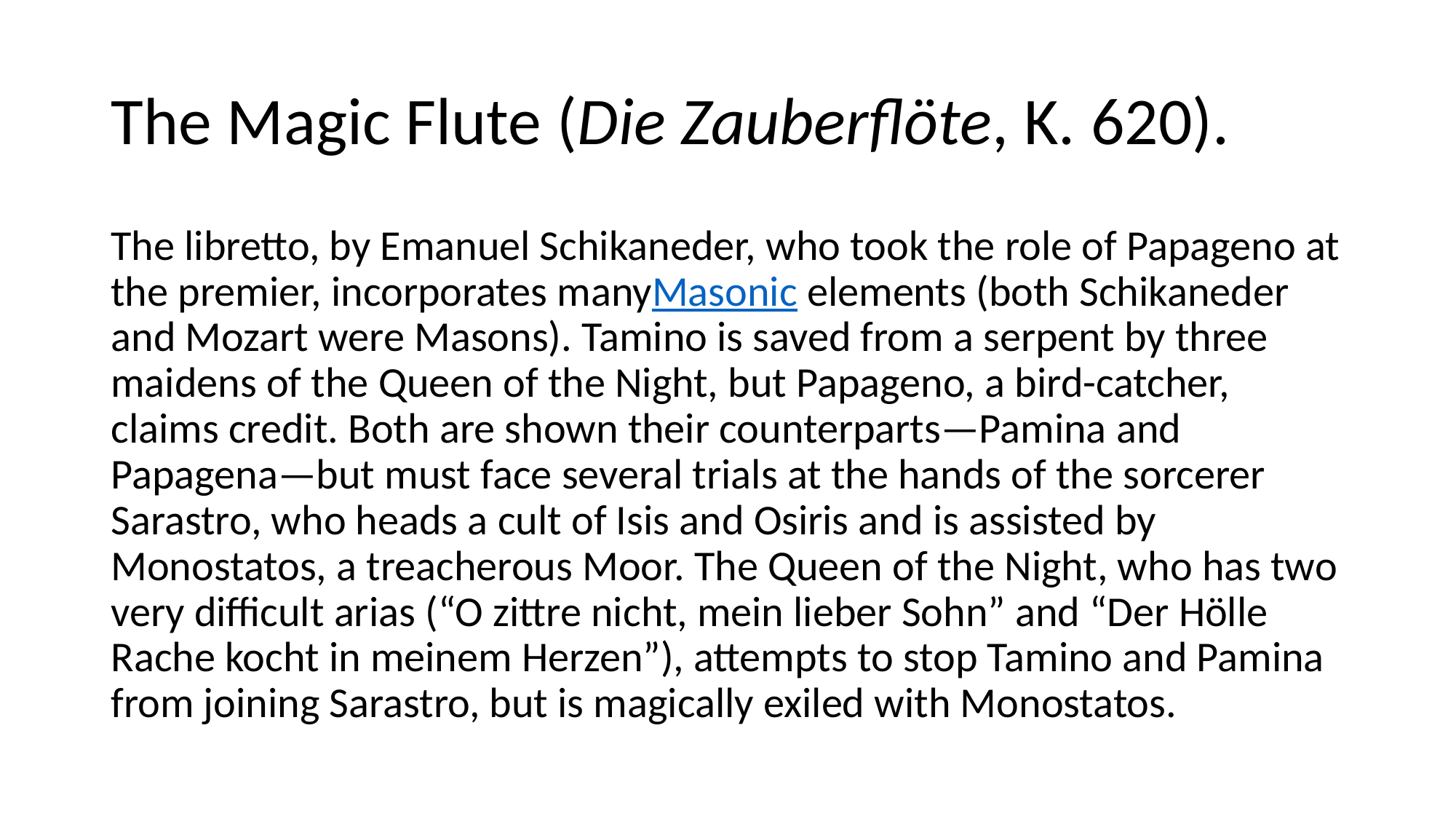

# The Magic Flute (Die Zauberflöte, K. 620).
The libretto, by Emanuel Schikaneder, who took the role of Papageno at the premier, incorporates manyMasonic elements (both Schikaneder and Mozart were Masons). Tamino is saved from a serpent by three maidens of the Queen of the Night, but Papageno, a bird-catcher, claims credit. Both are shown their counterparts—Pamina and Papagena—but must face several trials at the hands of the sorcerer Sarastro, who heads a cult of Isis and Osiris and is assisted by Monostatos, a treacherous Moor. The Queen of the Night, who has two very difficult arias (“O zittre nicht, mein lieber Sohn” and “Der Hölle Rache kocht in meinem Herzen”), attempts to stop Tamino and Pamina from joining Sarastro, but is magically exiled with Monostatos.